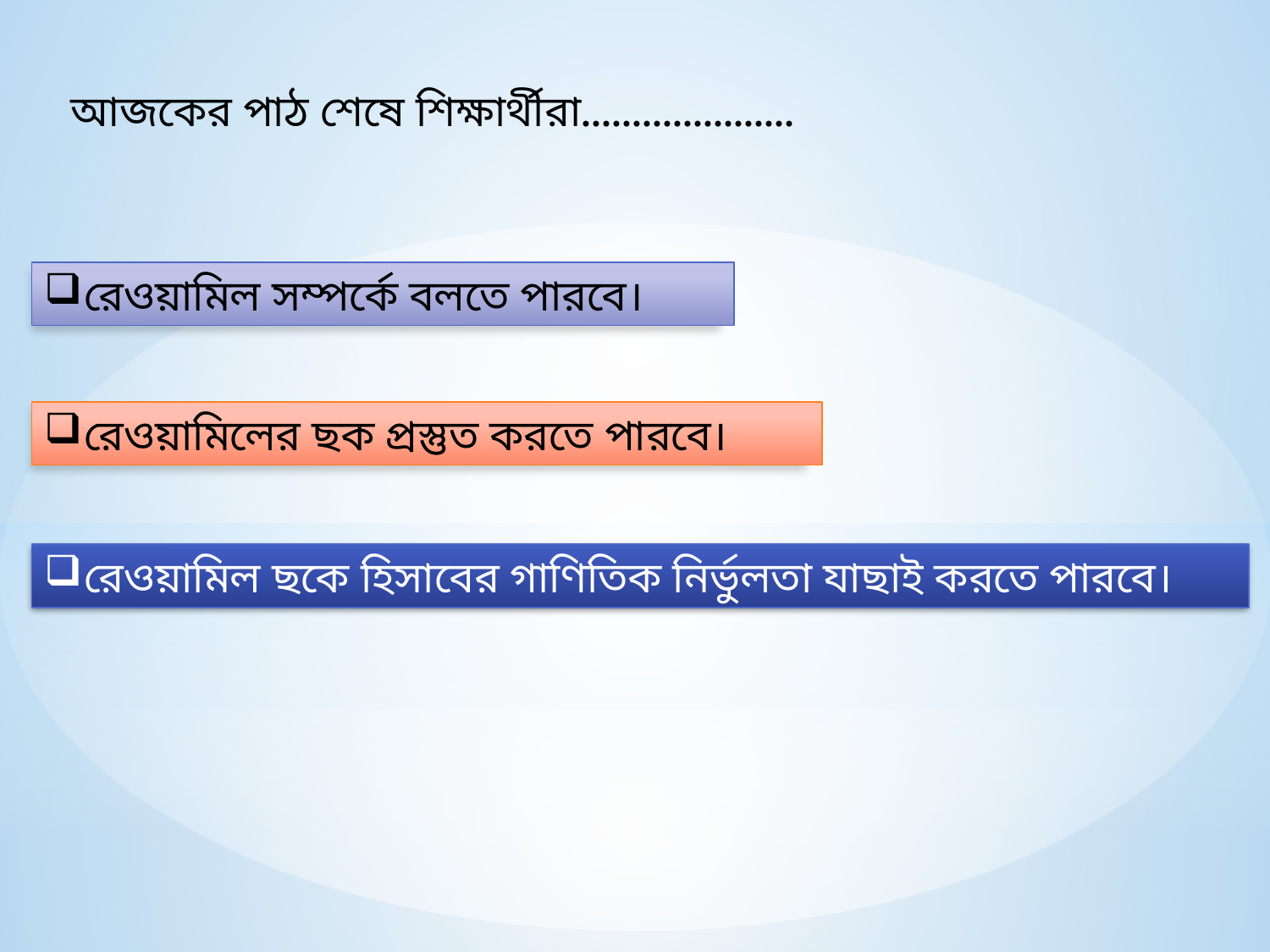

আজকের পাঠ শেষে শিক্ষার্থীরা.....................
রেওয়ামিল সম্পর্কে বলতে পারবে।
রেওয়ামিলের ছক প্রস্তুত করতে পারবে।
রেওয়ামিল ছকে হিসাবের গাণিতিক নির্ভুলতা যাছাই করতে পারবে।